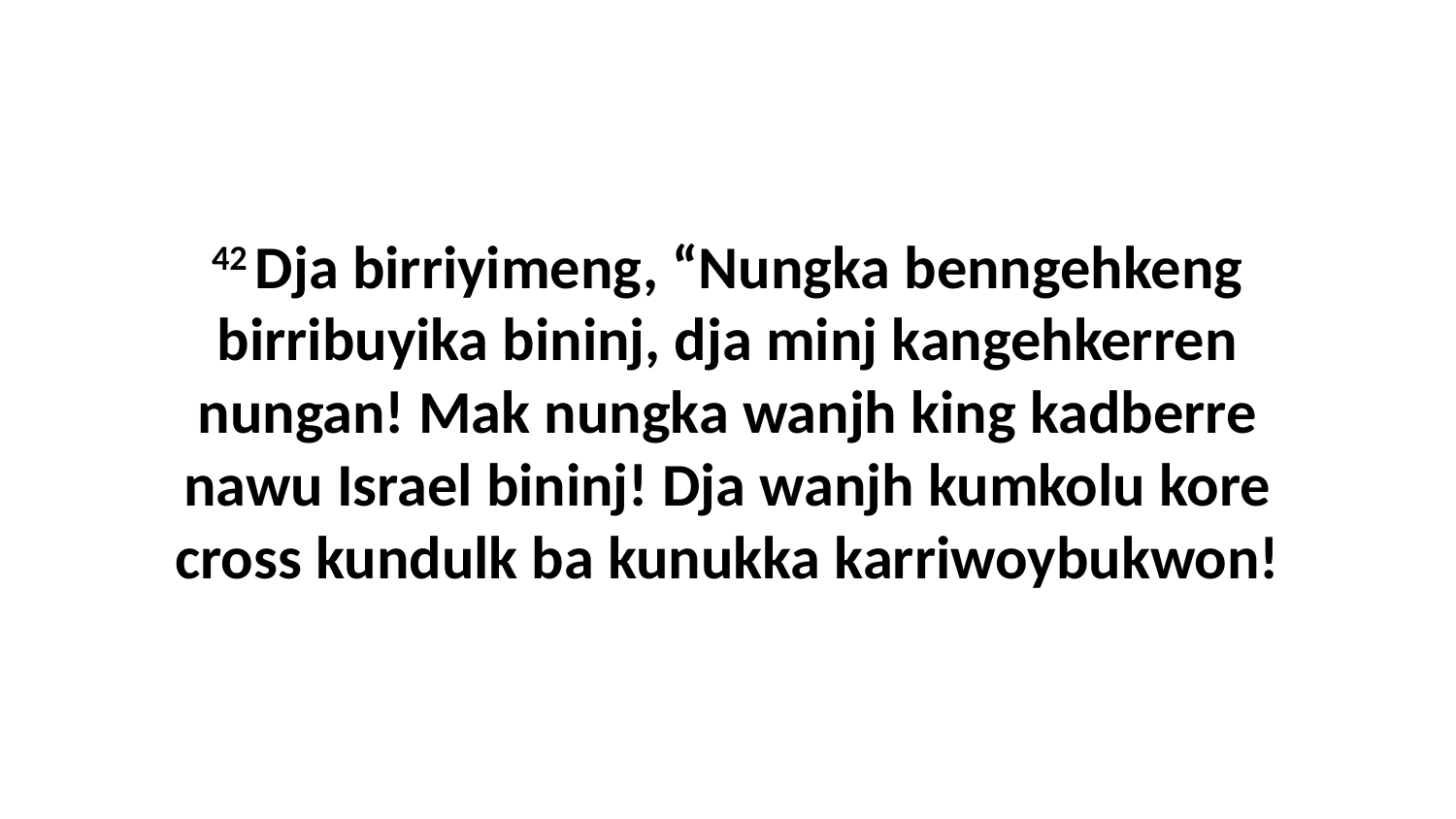

42 Dja birriyimeng, “Nungka benngehkeng birribuyika bininj, dja minj kangehkerren nungan! Mak nungka wanjh king kadberre nawu Israel bininj! Dja wanjh kumkolu kore cross kundulk ba kunukka karriwoybukwon!